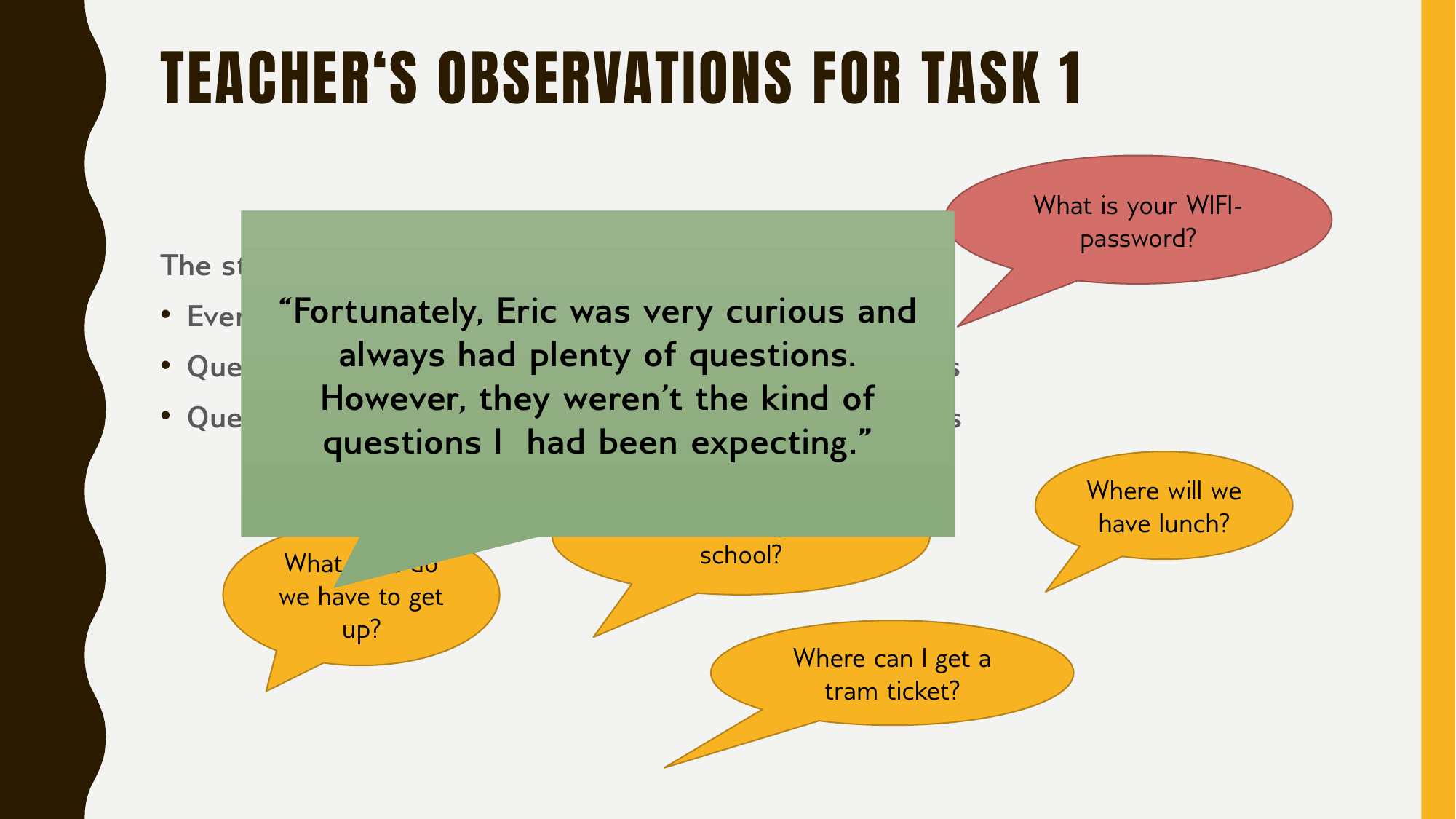

# Teacher‘s observations for task 1
What is your WIFI-password?
“Fortunately, Eric was very curious and always had plenty of questions.
However, they weren’t the kind of questions I  had been expecting.”
The students‘ questions focussed mainly on
Everyday routines in the family and in school
Questions about the program, meeting times and places
Questions about local sights and shopping opportunities

Where will we have lunch?
How do we get to school?
What time do we have to get up?
Where can I get a tram ticket?